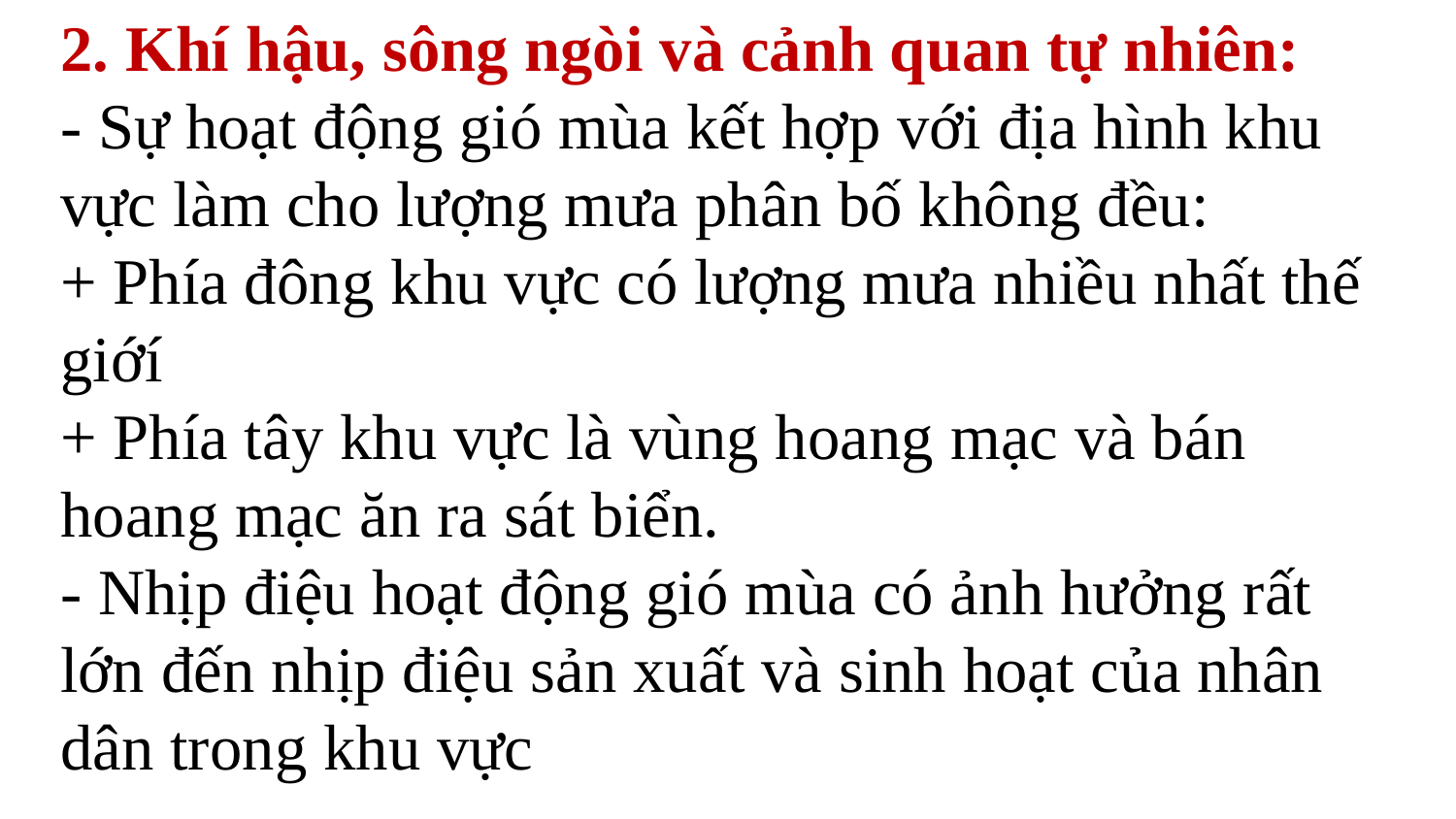

2. Khí hậu, sông ngòi và cảnh quan tự nhiên:
- Sự hoạt động gió mùa kết hợp với địa hình khu vực làm cho lượng mưa phân bố không đều:
+ Phía đông khu vực có lượng mưa nhiều nhất thế giớí
+ Phía tây khu vực là vùng hoang mạc và bán hoang mạc ăn ra sát biển.
- Nhịp điệu hoạt động gió mùa có ảnh hưởng rất lớn đến nhịp điệu sản xuất và sinh hoạt của nhân dân trong khu vực